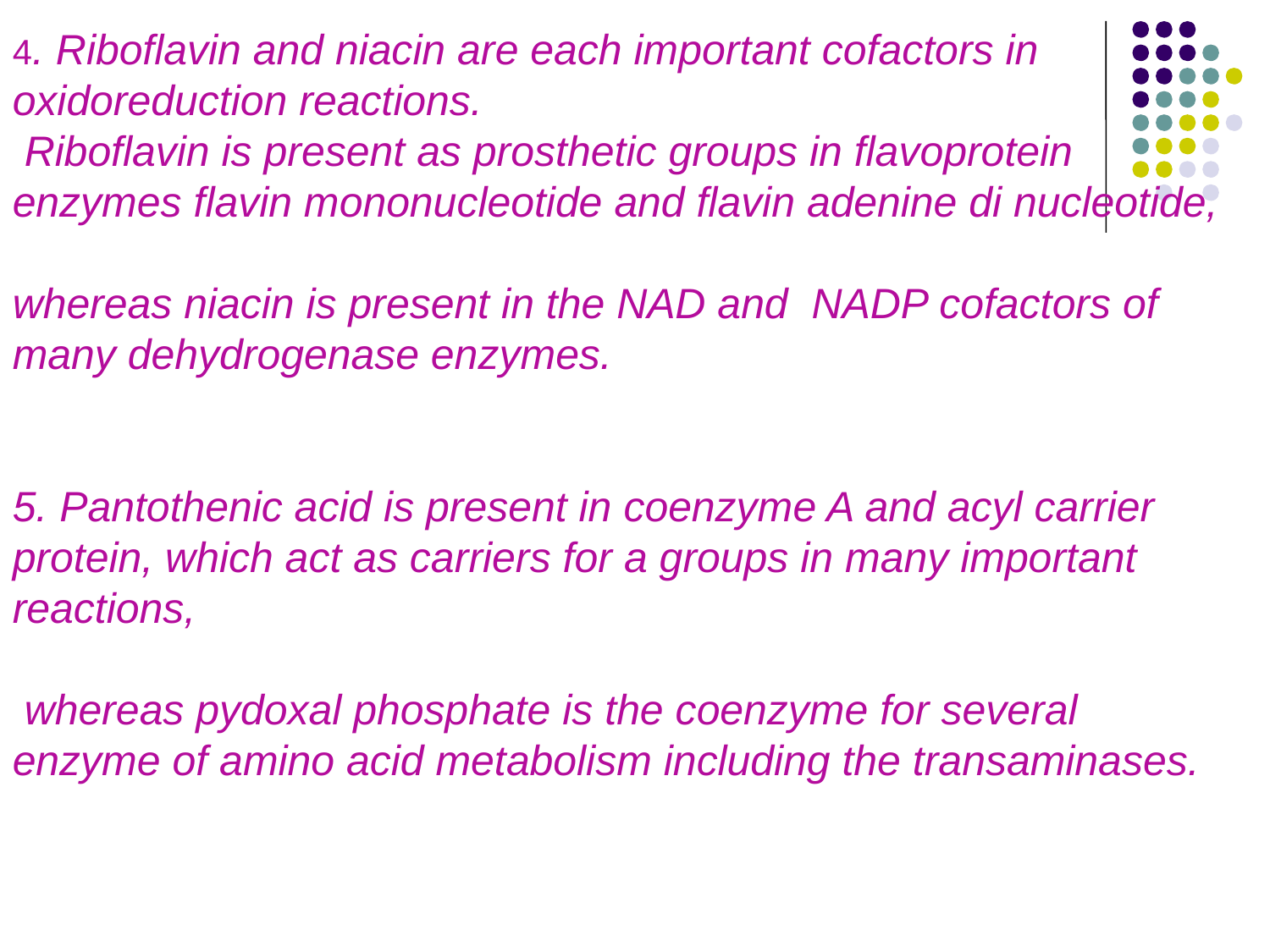

4. Riboflavin and niacin are each important cofactors in
oxidoreduction reactions.
 Riboflavin is present as prosthetic groups in flavoprotein enzymes flavin mononucleotide and flavin adenine di nucleotide,

whereas niacin is present in the NAD and  NADP cofactors of many dehydrogenase enzymes.

5. Pantothenic acid is present in coenzyme A and acyl carrier protein, which act as carriers for a groups in many important reactions,

 whereas pydoxal phosphate is the coenzyme for several enzyme of amino acid metabolism including the transaminases.